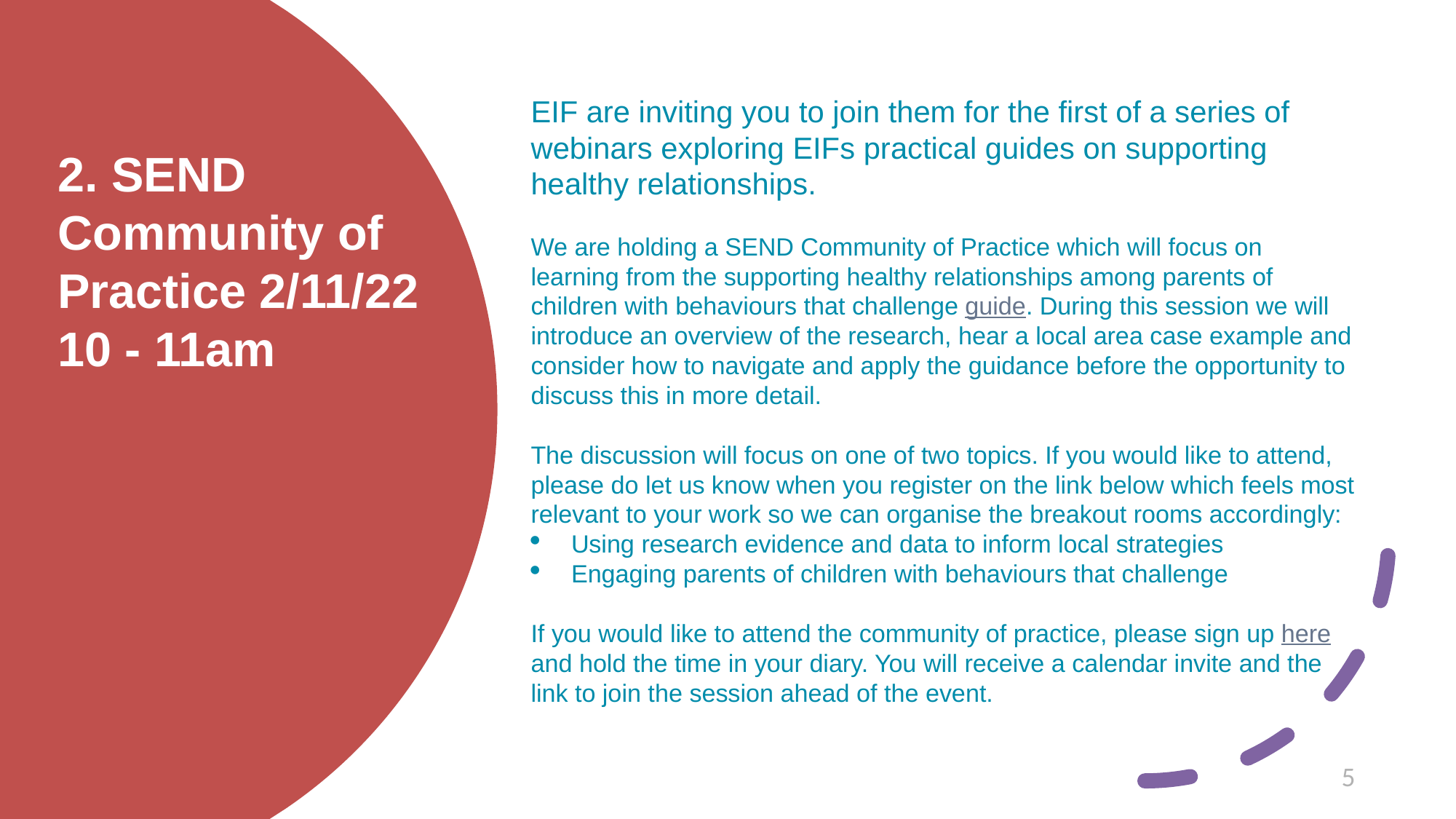

EIF are inviting you to join them for the first of a series of webinars exploring EIFs practical guides on supporting healthy relationships.

We are holding a SEND Community of Practice which will focus on learning from the supporting healthy relationships among parents of children with behaviours that challenge guide. During this session we will introduce an overview of the research, hear a local area case example and consider how to navigate and apply the guidance before the opportunity to discuss this in more detail.

The discussion will focus on one of two topics. If you would like to attend, please do let us know when you register on the link below which feels most relevant to your work so we can organise the breakout rooms accordingly:
Using research evidence and data to inform local strategies
Engaging parents of children with behaviours that challenge

If you would like to attend the community of practice, please sign up here and hold the time in your diary. You will receive a calendar invite and the link to join the session ahead of the event.

# 2. SEND Community of Practice 2/11/22 10 - 11am

5